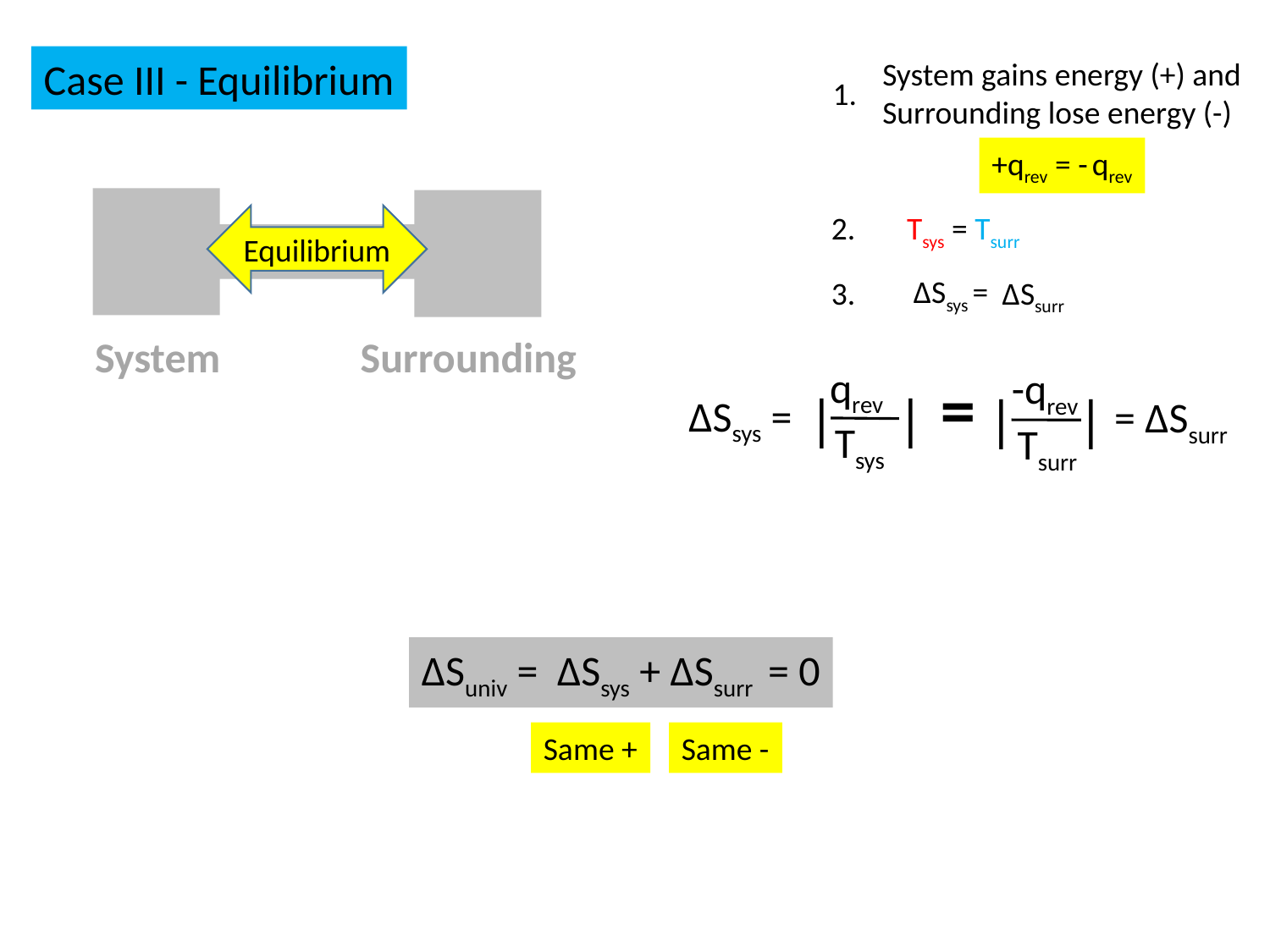

Case III - Equilibrium
System gains energy (+) and
Surrounding lose energy (-)
+qrev = - qrev
1.

2.
Tsys = Tsurr
Equilibrium
ΔSsys =
3.
ΔSsurr
System
Surrounding
qrev
Tsys

-qrev
Tsurr

=
|     |
|     |
ΔSsys =
= ΔSsurr
ΔSuniv =  ΔSsys + ΔSsurr  = 0
Same +
Same -